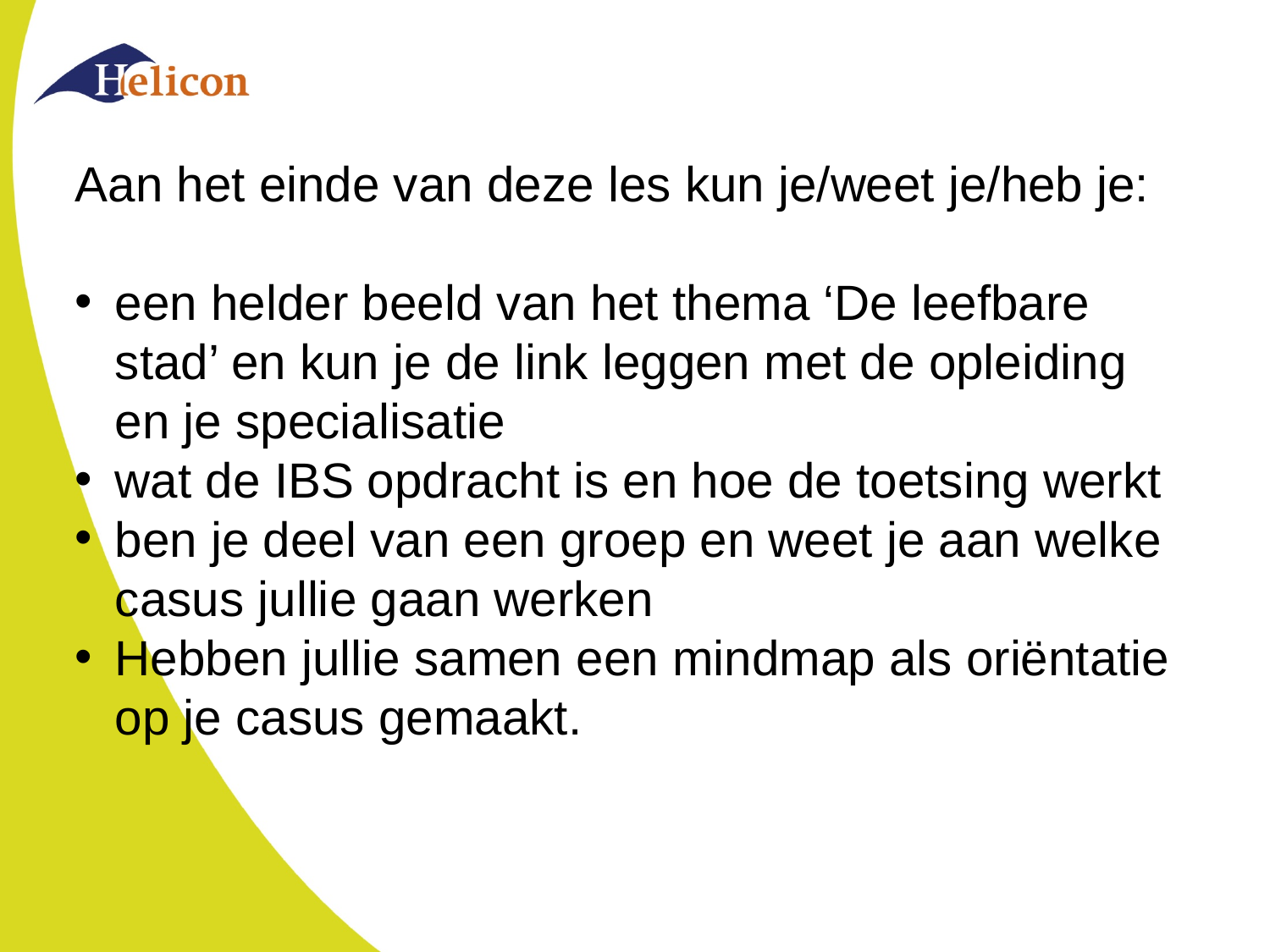

Aan het einde van deze les kun je/weet je/heb je:

een helder beeld van het thema ‘De leefbare stad’ en kun je de link leggen met de opleiding en je specialisatie
wat de IBS opdracht is en hoe de toetsing werkt
ben je deel van een groep en weet je aan welke casus jullie gaan werken
Hebben jullie samen een mindmap als oriëntatie op je casus gemaakt.